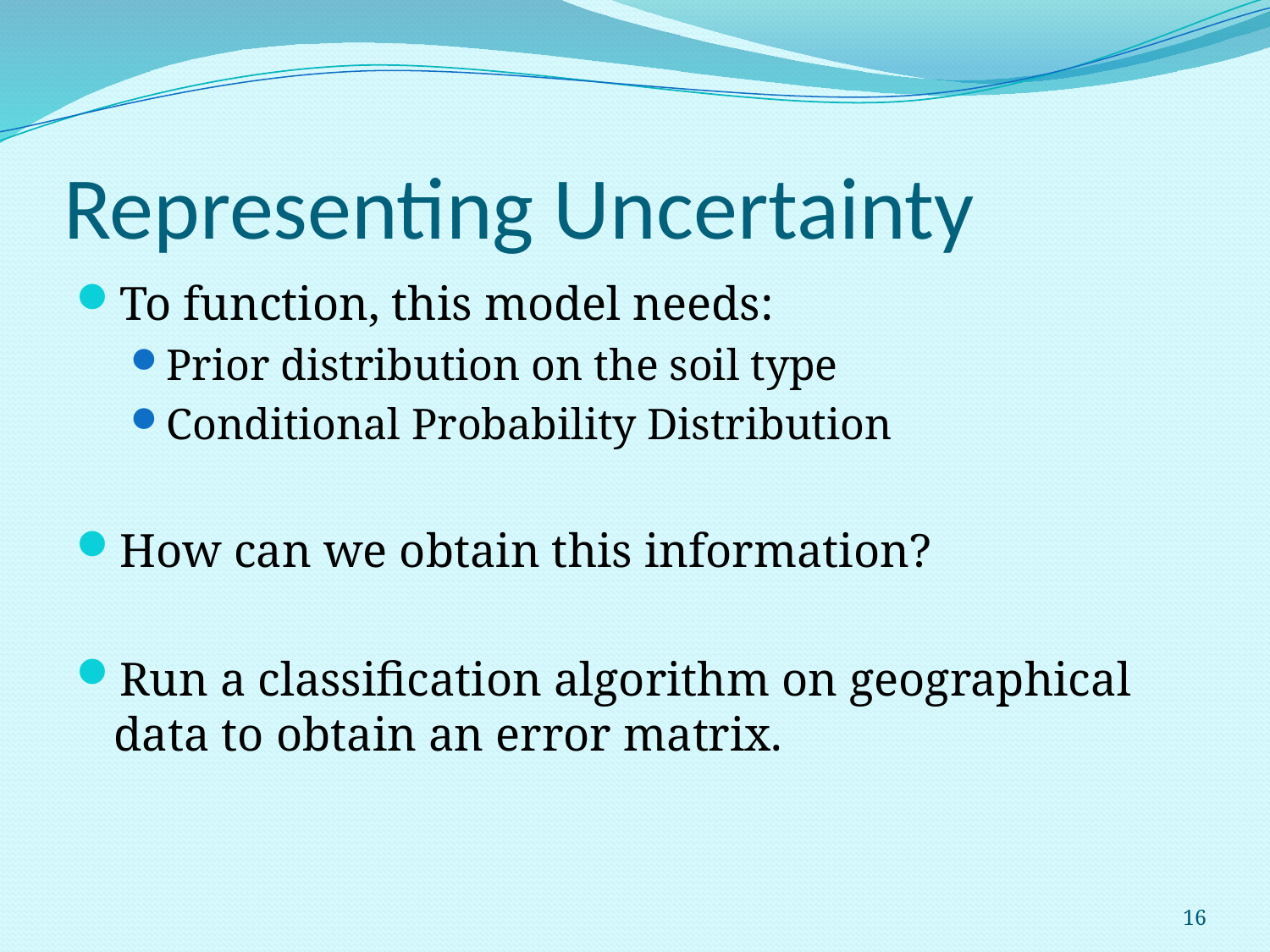

# Representing Uncertainty
To function, this model needs:
Prior distribution on the soil type
Conditional Probability Distribution

How can we obtain this information?

Run a classification algorithm on geographical data to obtain an error matrix.

16